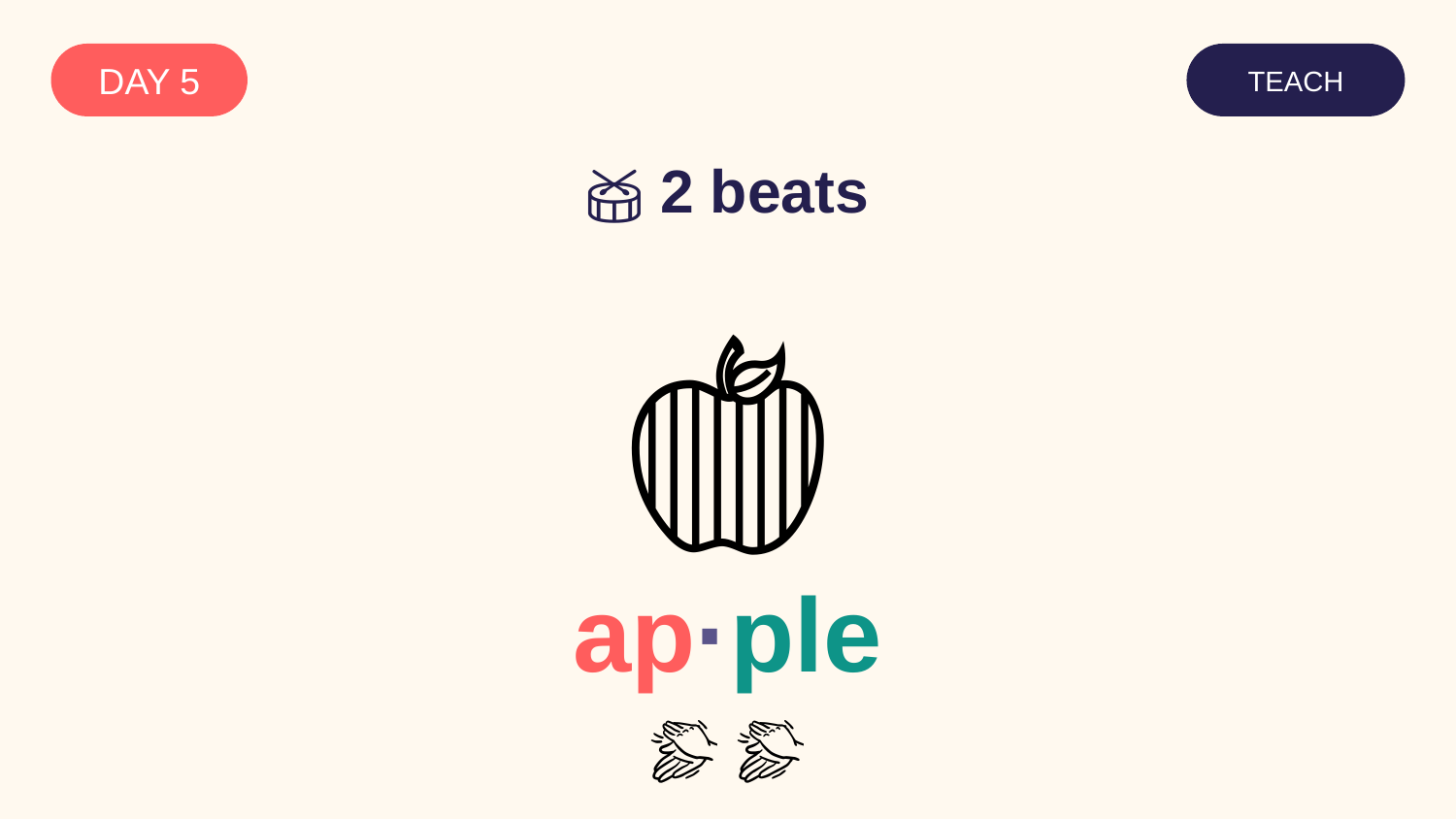

DAY 5

TEACH
🥁 2 beats
🍎
ap·ple
👏 👏